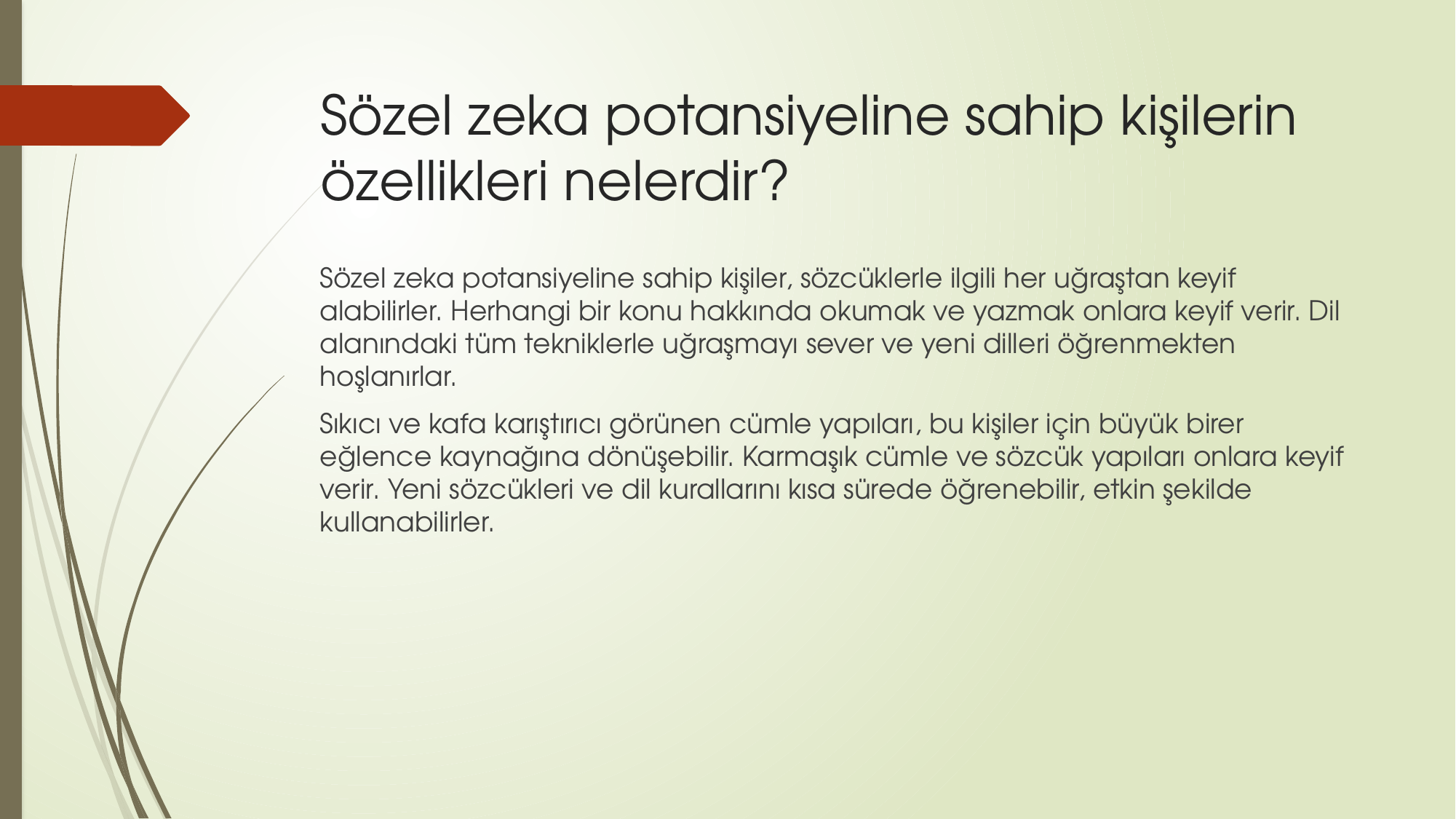

# Sözel zeka potansiyeline sahip kişilerin özellikleri nelerdir?
Sözel zeka potansiyeline sahip kişiler, sözcüklerle ilgili her uğraştan keyif alabilirler. Herhangi bir konu hakkında okumak ve yazmak onlara keyif verir. Dil alanındaki tüm tekniklerle uğraşmayı sever ve yeni dilleri öğrenmekten hoşlanırlar.
Sıkıcı ve kafa karıştırıcı görünen cümle yapıları, bu kişiler için büyük birer eğlence kaynağına dönüşebilir. Karmaşık cümle ve sözcük yapıları onlara keyif verir. Yeni sözcükleri ve dil kurallarını kısa sürede öğrenebilir, etkin şekilde kullanabilirler.